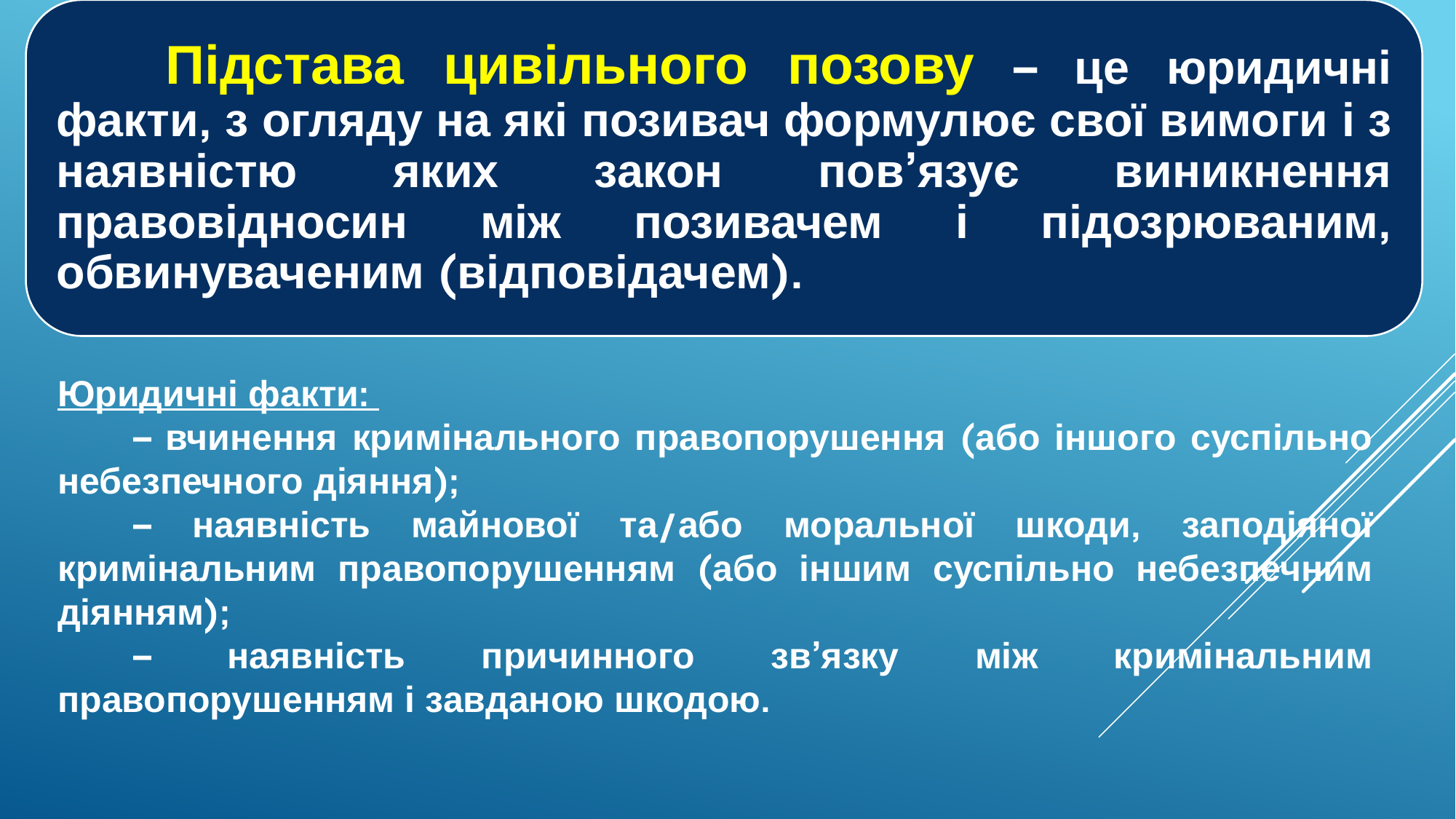

Підстава цивільного позову – це юридичні факти, з огляду на які позивач формулює свої вимоги і з наявністю яких закон пов’язує виникнення правовідносин між позивачем і підозрюваним, обвинуваченим (відповідачем).
Юридичні факти:
– вчинення кримінального правопорушення (або іншого суспільно небезпечного діяння);
– наявність майнової та/або моральної шкоди, заподіяної кримінальним правопорушенням (або іншим суспільно небезпечним діянням);
– наявність причинного зв’язку між кримінальним правопорушенням і завданою шкодою.